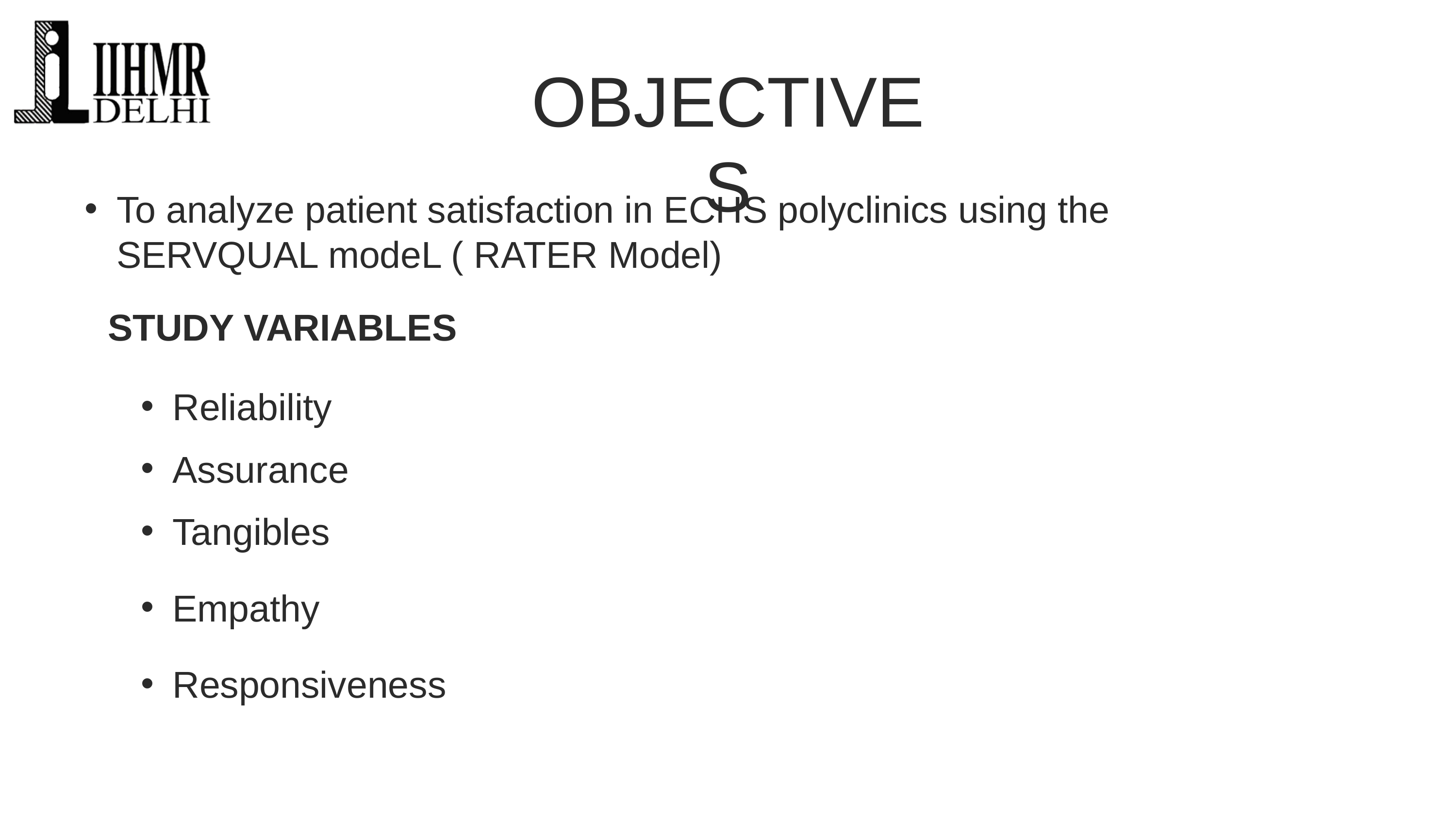

OBJECTIVES
To analyze patient satisfaction in ECHS polyclinics using the SERVQUAL modeL ( RATER Model)
STUDY VARIABLES
Reliability
Assurance
Tangibles
Empathy
Responsiveness